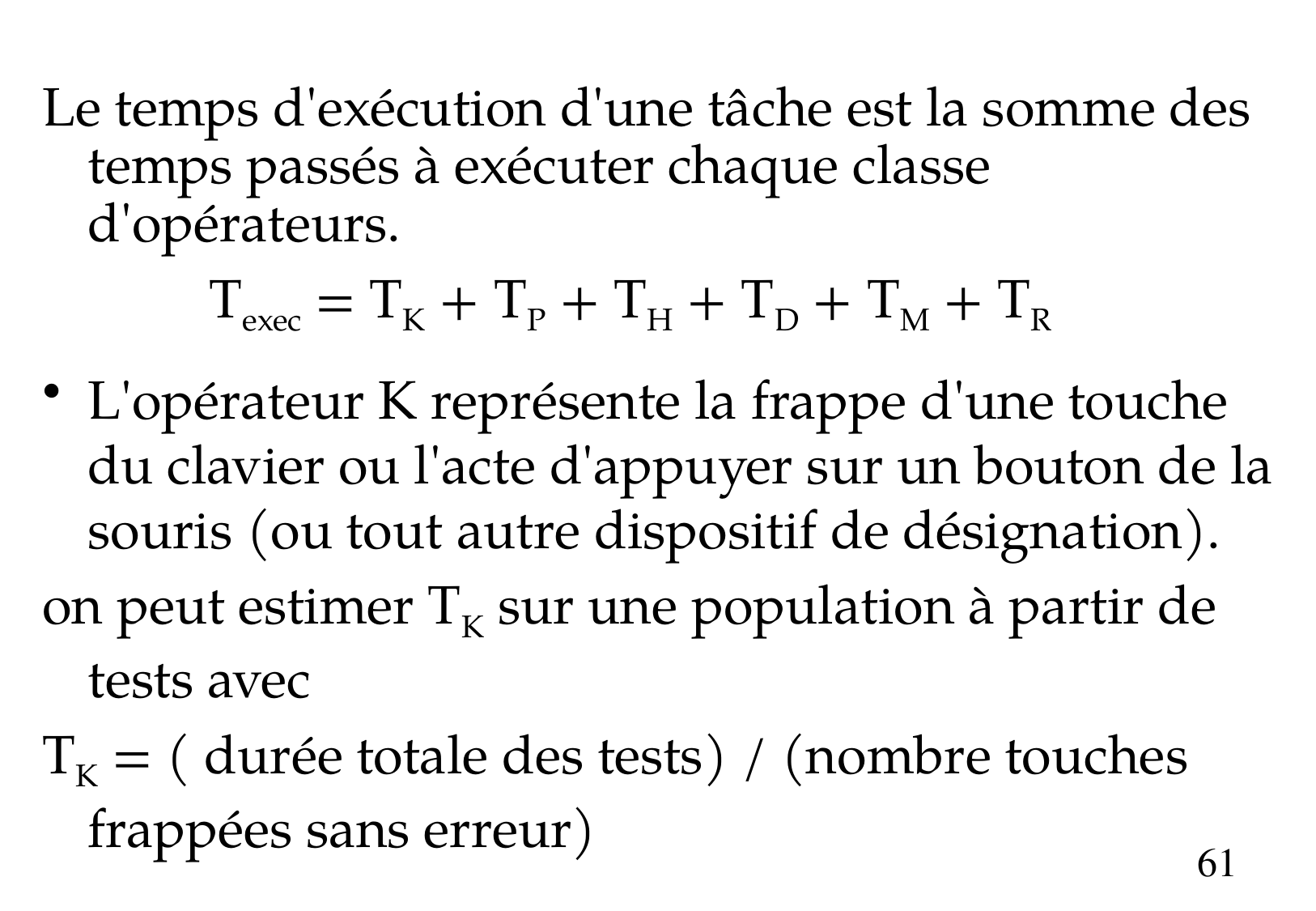

Le temps d'exécution d'une tâche est la somme des temps passés à exécuter chaque classe d'opérateurs.
		Texec = TK + TP + TH + TD + TM + TR

L'opérateur K représente la frappe d'une touche du clavier ou l'acte d'appuyer sur un bouton de la souris (ou tout autre dispositif de désignation).
on peut estimer TK sur une population à partir de tests avec
TK = ( durée totale des tests) / (nombre touches frappées sans erreur)
61